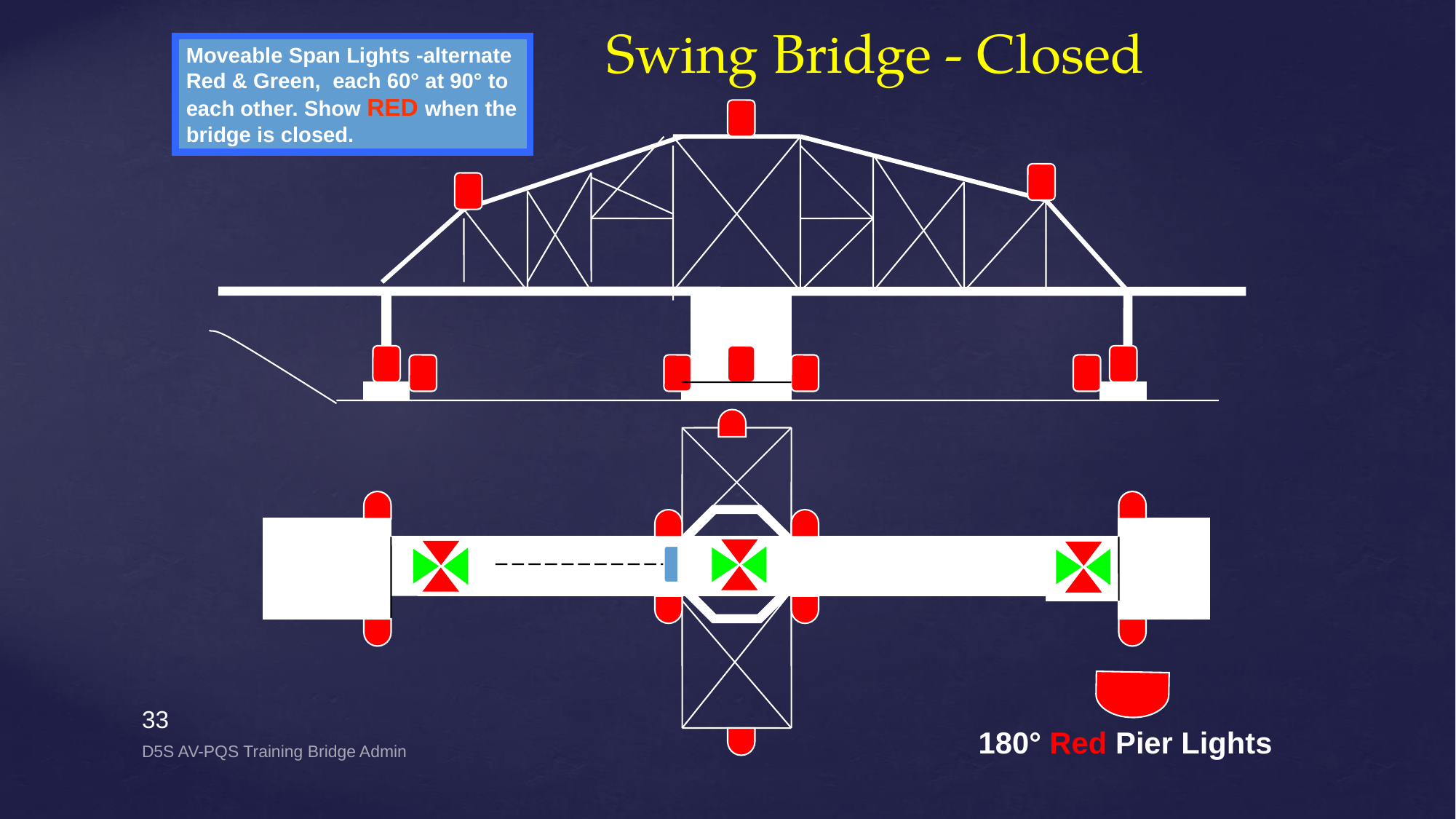

Swing Bridge - Closed
Moveable Span Lights -alternate Red & Green,  each 60° at 90° to each other. Show RED when the bridge is closed.

33
180° Red Pier Lights

D5S AV-PQS Training Bridge Admin